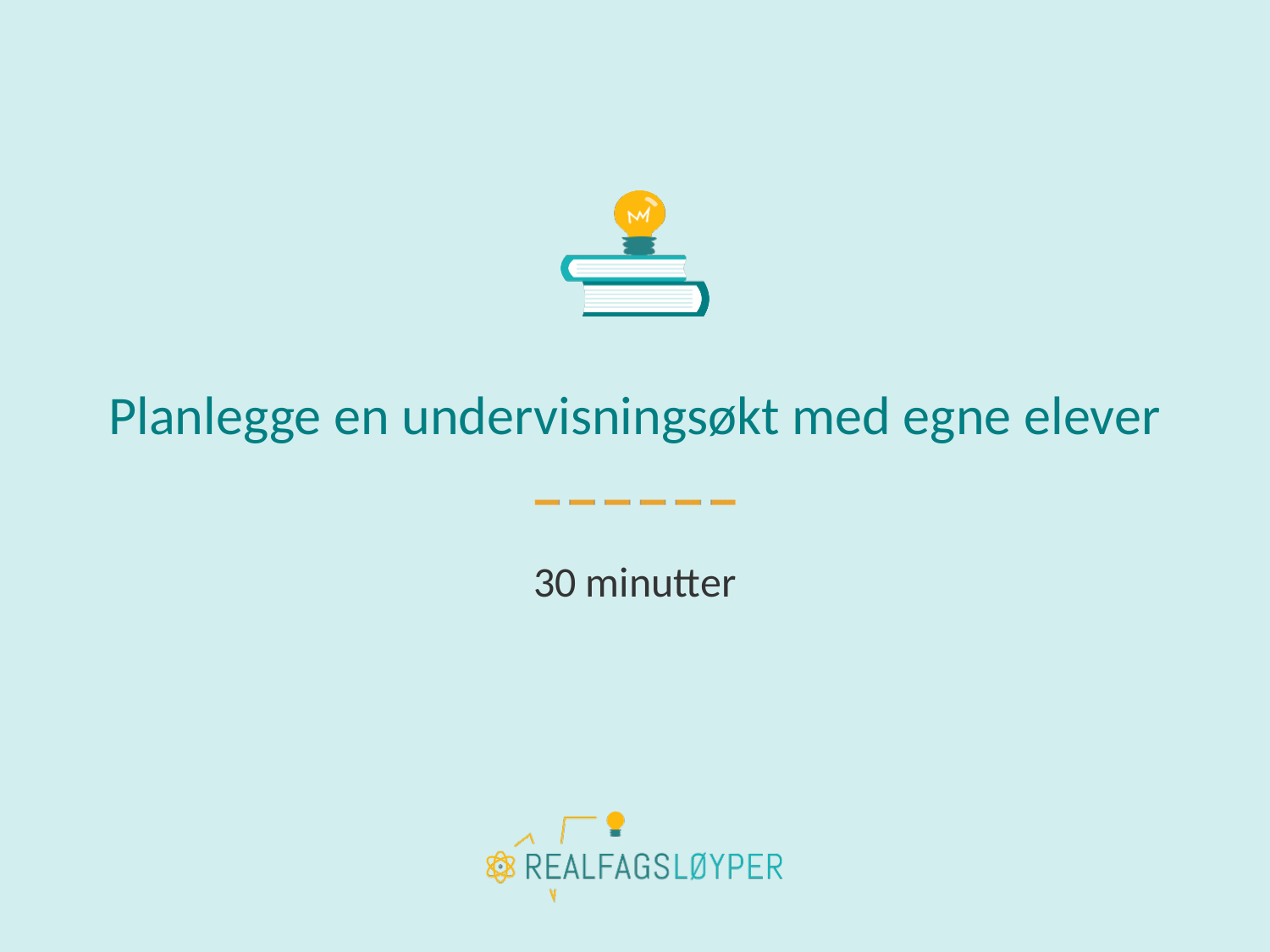

# Planlegge en undervisningsøkt med egne elever
30 minutter